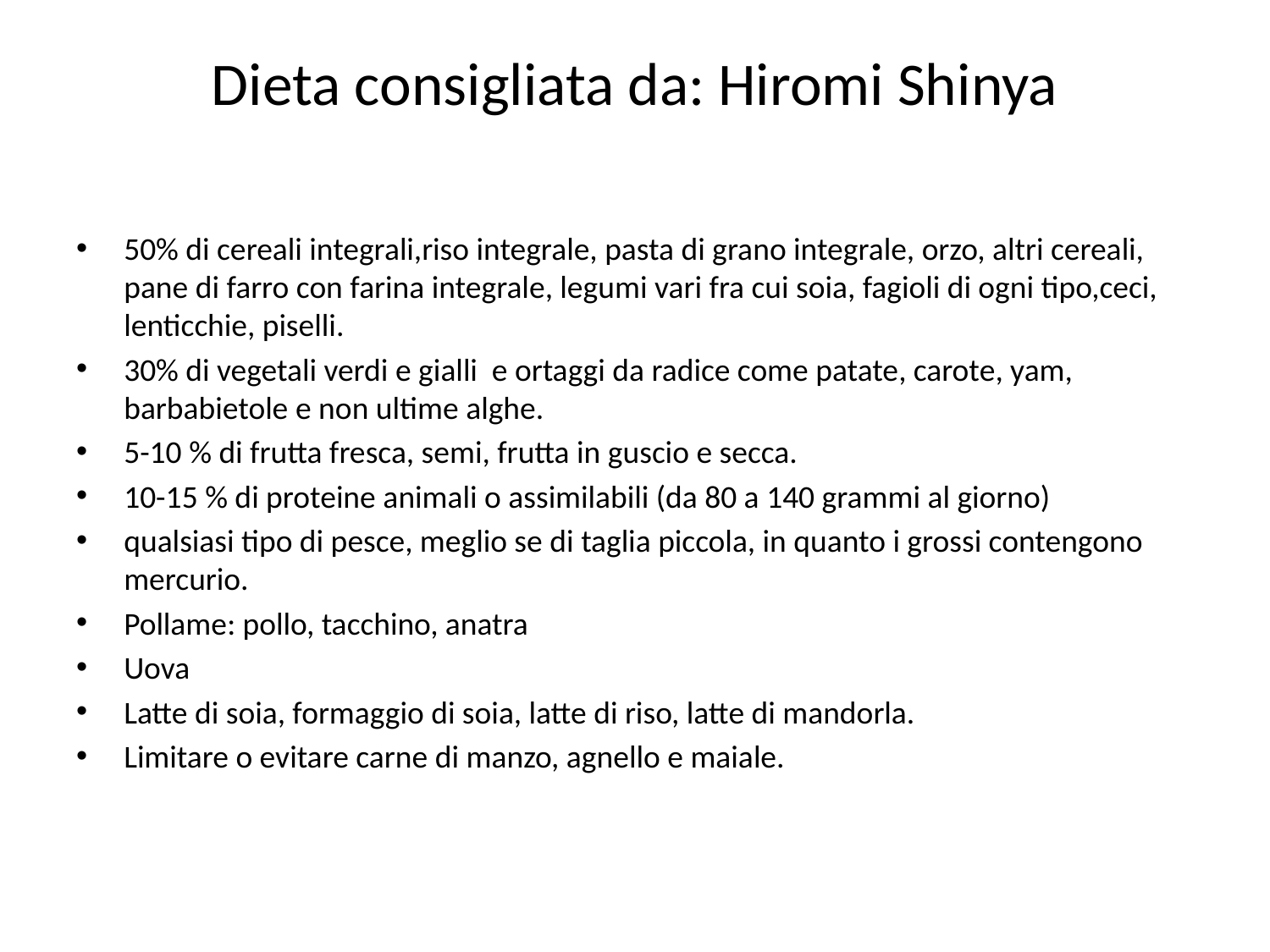

# Dieta consigliata da: Hiromi Shinya
50% di cereali integrali,riso integrale, pasta di grano integrale, orzo, altri cereali, pane di farro con farina integrale, legumi vari fra cui soia, fagioli di ogni tipo,ceci, lenticchie, piselli.
30% di vegetali verdi e gialli  e ortaggi da radice come patate, carote, yam, barbabietole e non ultime alghe.
5-10 % di frutta fresca, semi, frutta in guscio e secca.
10-15 % di proteine animali o assimilabili (da 80 a 140 grammi al giorno)
qualsiasi tipo di pesce, meglio se di taglia piccola, in quanto i grossi contengono mercurio.
Pollame: pollo, tacchino, anatra
Uova
Latte di soia, formaggio di soia, latte di riso, latte di mandorla.
Limitare o evitare carne di manzo, agnello e maiale.